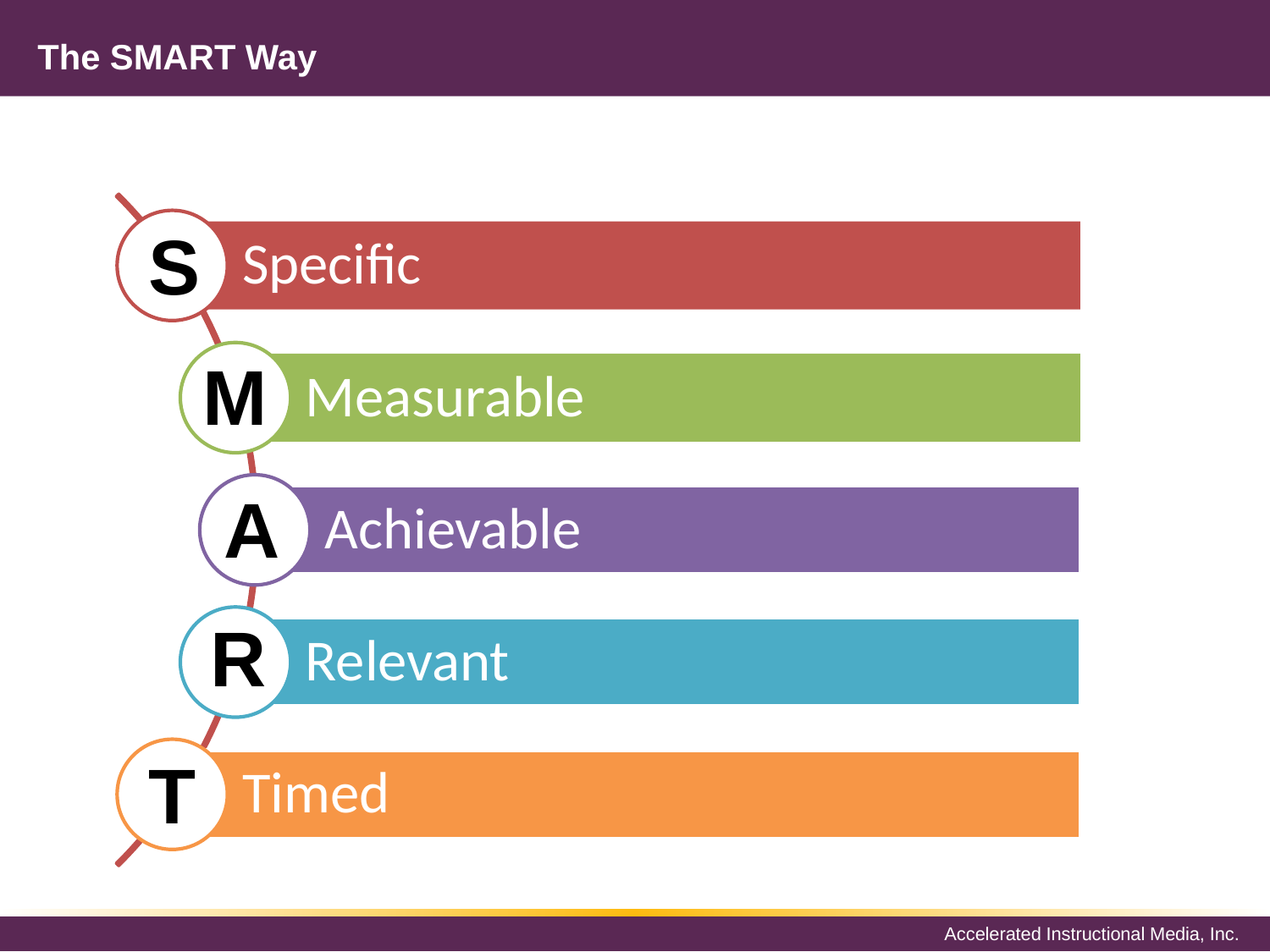

# The SMART Way

Specific

Measurable

Achievable

Relevant

Timed

S
M
A
R
T